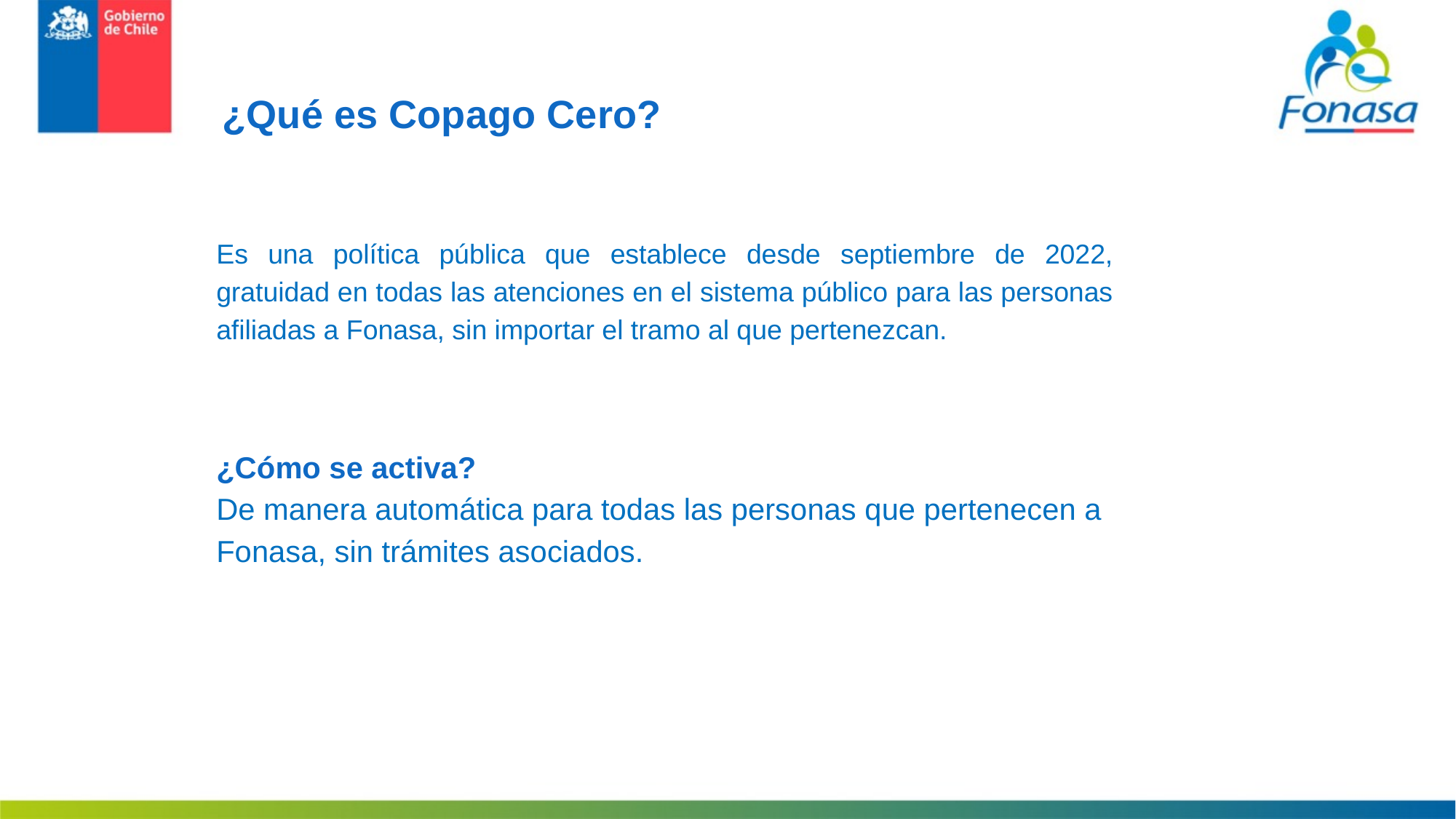

¿Qué es Copago Cero?
Es una política pública que establece desde septiembre de 2022, gratuidad en todas las atenciones en el sistema público para las personas afiliadas a Fonasa, sin importar el tramo al que pertenezcan.

¿Cómo se activa?
De manera automática para todas las personas que pertenecen a Fonasa, sin trámites asociados.